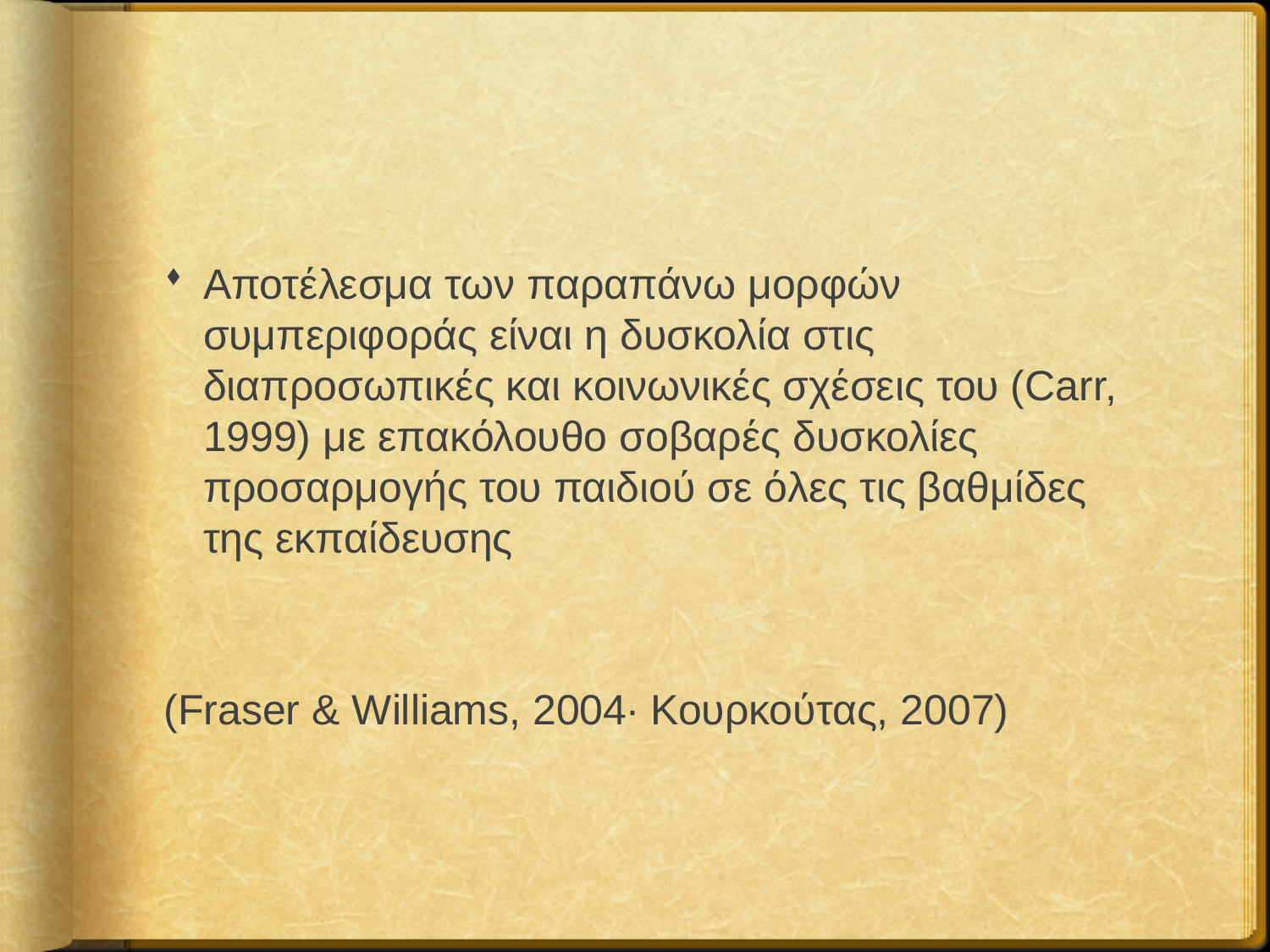

Αποτέλεσμα των παραπάνω μορφών συμπεριφοράς είναι η δυσκολία στις διαπροσωπικές και κοινωνικές σχέσεις του (Carr, 1999) με επακόλουθο σοβαρές δυσκολίες προσαρμογής του παιδιού σε όλες τις βαθμίδες της εκπαίδευσης

(Fraser & Williams, 2004∙ Κουρκούτας, 2007)